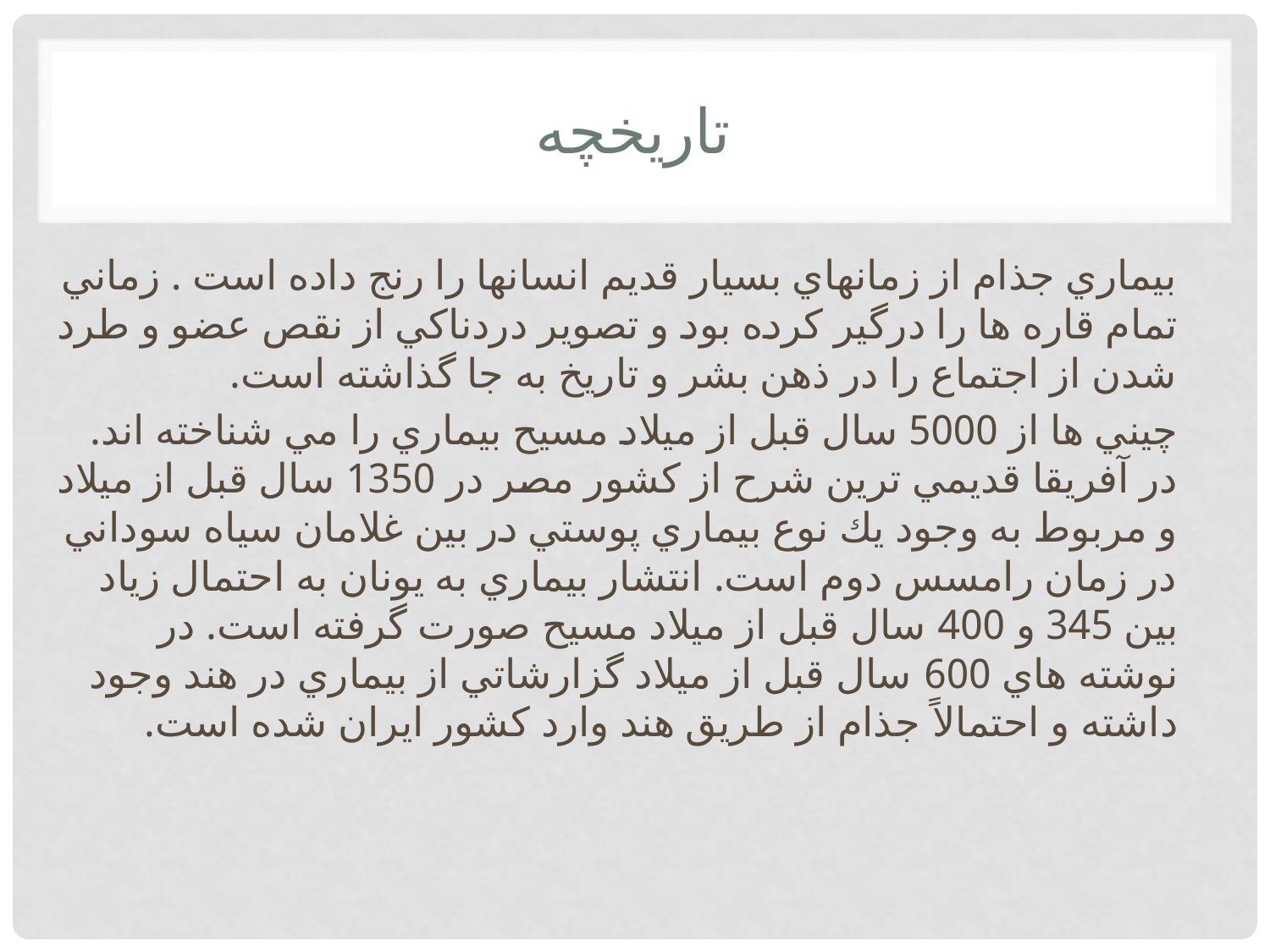

# تاريخچه
بيماري جذام از زمانهاي بسيار قديم انسانها را رنج داده است . زماني تمام قاره ها را درگير كرده بود و تصوير دردناكي از نقص عضو و طرد شدن از اجتماع را در ذهن بشر و تاريخ به جا گذاشته است.
چيني ها از 5000 سال قبل از ميلاد مسيح بيماري را مي شناخته اند. در آفريقا قديمي ترين شرح از كشور مصر در 1350 سال قبل از ميلاد و مربوط به وجود يك نوع بيماري پوستي در بين غلامان سياه سوداني در زمان رامسس دوم است. انتشار بيماري به يونان به احتمال زياد بين 345 و 400 سال قبل از ميلاد مسيح صورت گرفته است. در نوشته هاي 600 سال قبل از ميلاد گزارشاتي از بيماري در هند وجود داشته و احتمالاً جذام از طريق هند وارد كشور ايران شده است.